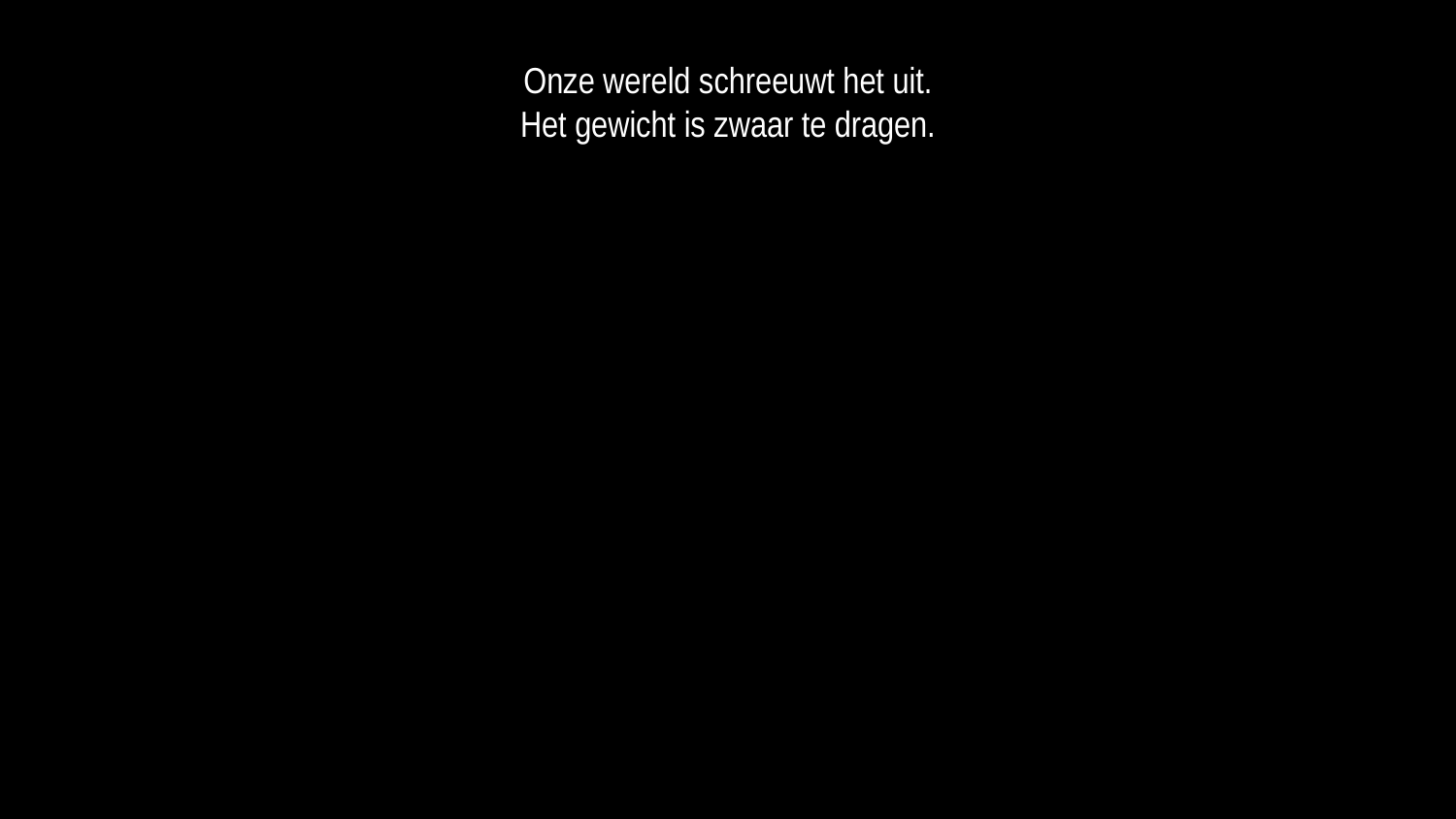

Onze wereld schreeuwt het uit.
Het gewicht is zwaar te dragen.